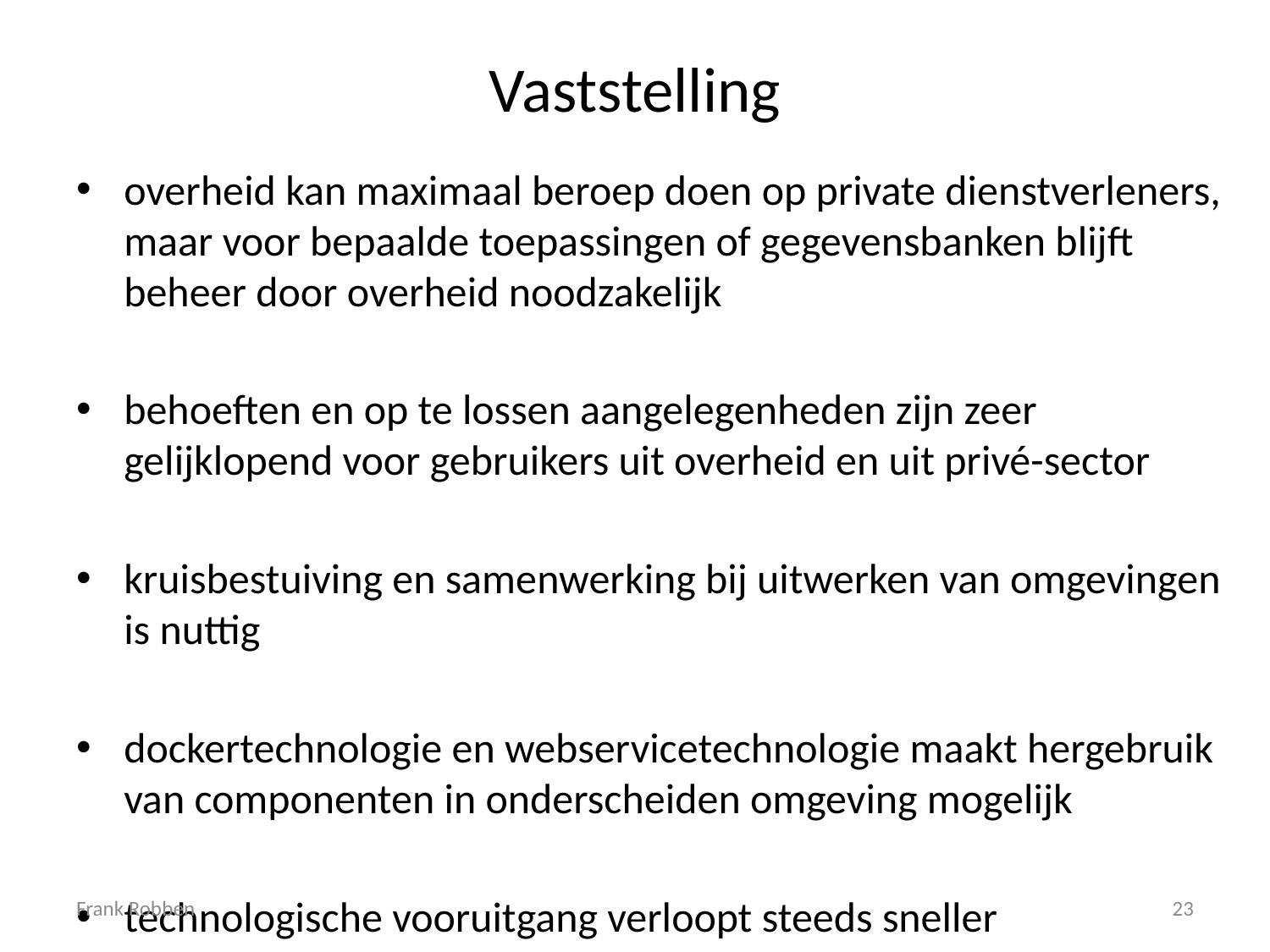

# Vaststelling
overheid kan maximaal beroep doen op private dienstverleners, maar voor bepaalde toepassingen of gegevensbanken blijft beheer door overheid noodzakelijk

behoeften en op te lossen aangelegenheden zijn zeer gelijklopend voor gebruikers uit overheid en uit privé-sector

kruisbestuiving en samenwerking bij uitwerken van omgevingen is nuttig

dockertechnologie en webservicetechnologie maakt hergebruik van componenten in onderscheiden omgeving mogelijk

technologische vooruitgang verloopt steeds sneller
Frank Robben
23